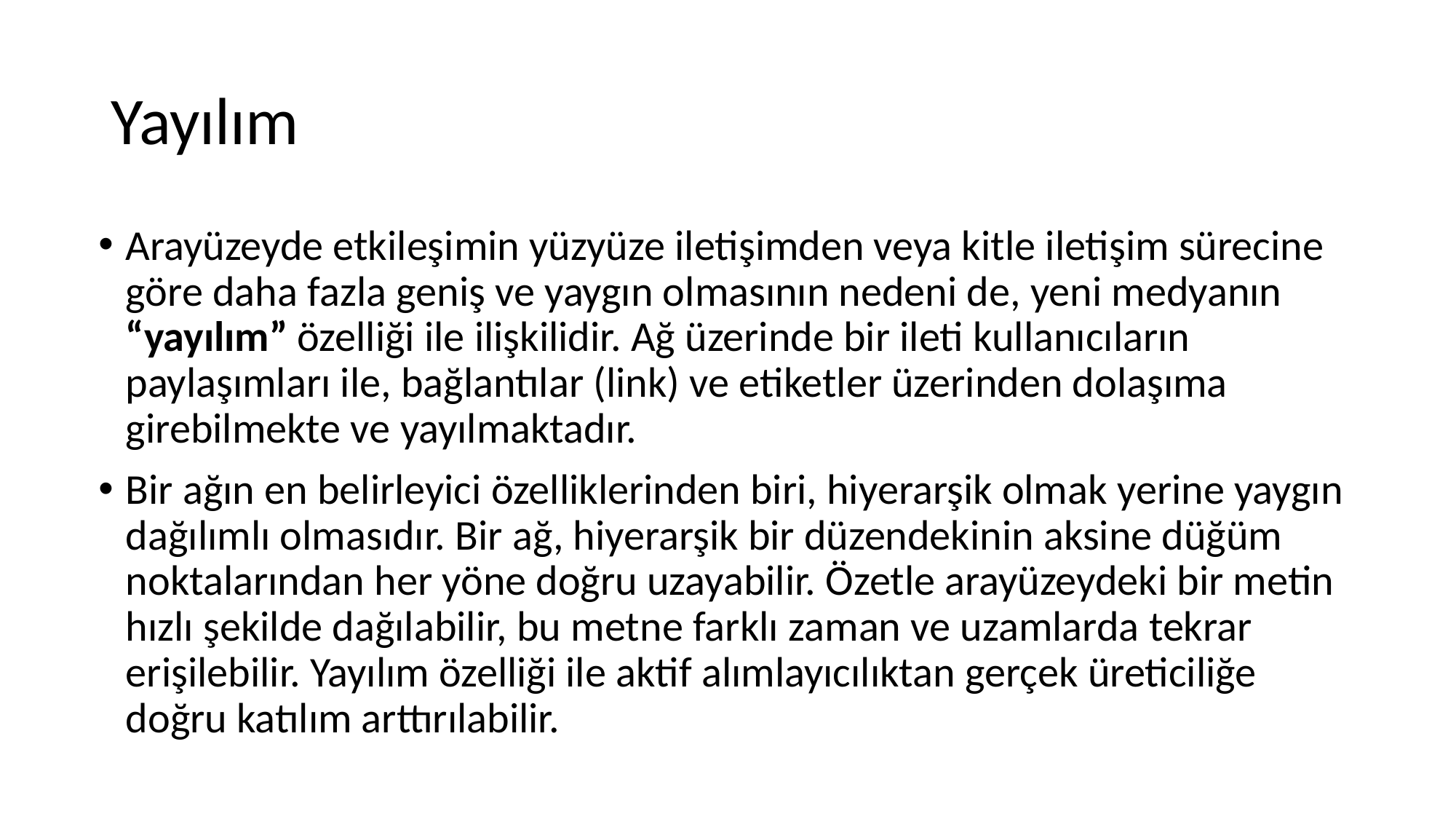

# Yayılım
Arayüzeyde etkileşimin yüzyüze iletişimden veya kitle iletişim sürecine göre daha fazla geniş ve yaygın olmasının nedeni de, yeni medyanın “yayılım” özelliği ile ilişkilidir. Ağ üzerinde bir ileti kullanıcıların paylaşımları ile, bağlantılar (link) ve etiketler üzerinden dolaşıma girebilmekte ve yayılmaktadır.
Bir ağın en belirleyici özelliklerinden biri, hiyerarşik olmak yerine yaygın dağılımlı olmasıdır. Bir ağ, hiyerarşik bir düzendekinin aksine düğüm noktalarından her yöne doğru uzayabilir. Özetle arayüzeydeki bir metin hızlı şekilde dağılabilir, bu metne farklı zaman ve uzamlarda tekrar erişilebilir. Yayılım özelliği ile aktif alımlayıcılıktan gerçek üreticiliğe doğru katılım arttırılabilir.